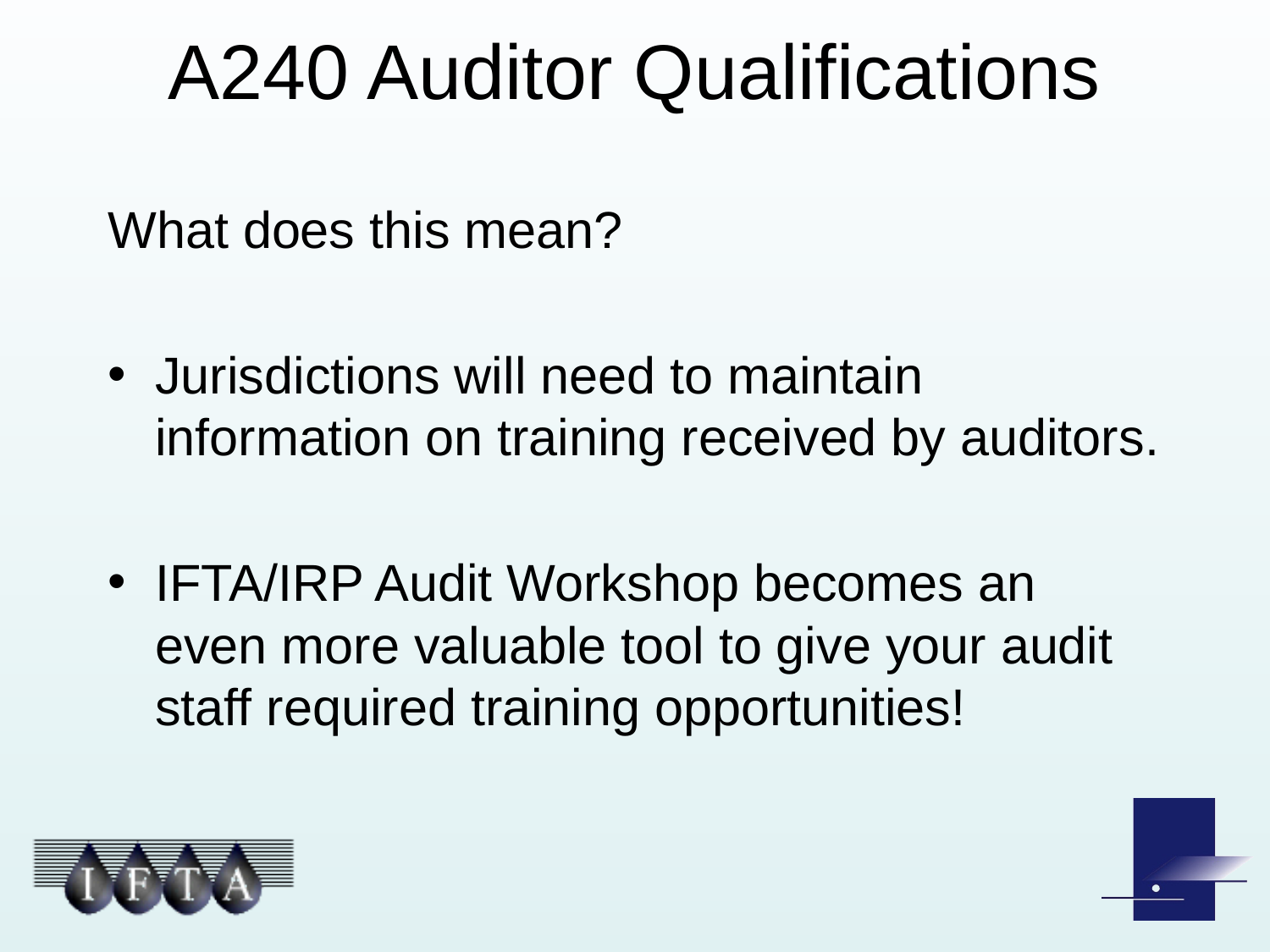

# A240 Auditor Qualifications
What does this mean?

Jurisdictions will need to maintain information on training received by auditors.

IFTA/IRP Audit Workshop becomes an even more valuable tool to give your audit staff required training opportunities!